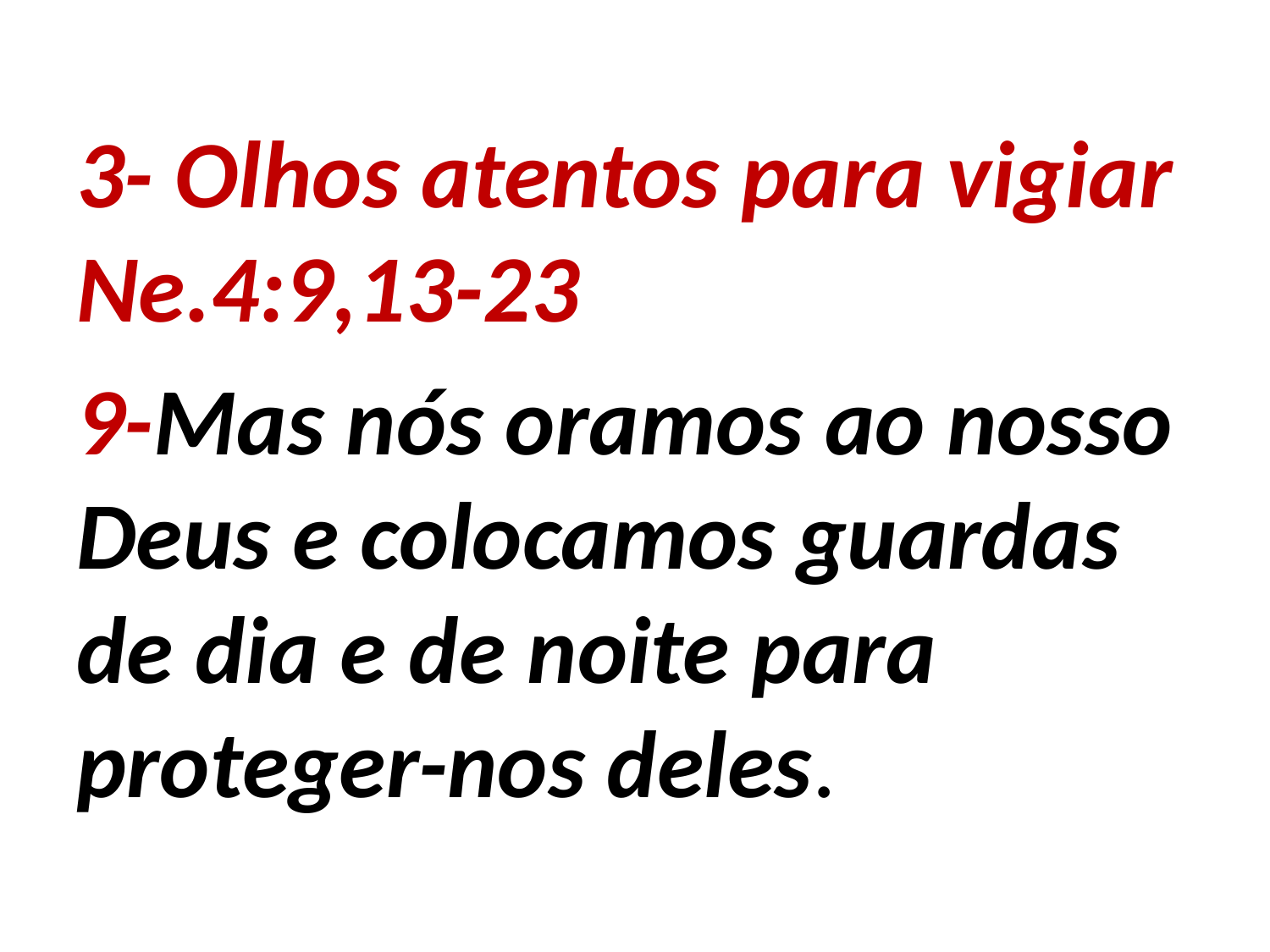

3- Olhos atentos para vigiar Ne.4:9,13-23
9-Mas nós oramos ao nosso Deus e colocamos guardas de dia e de noite para proteger-nos deles.